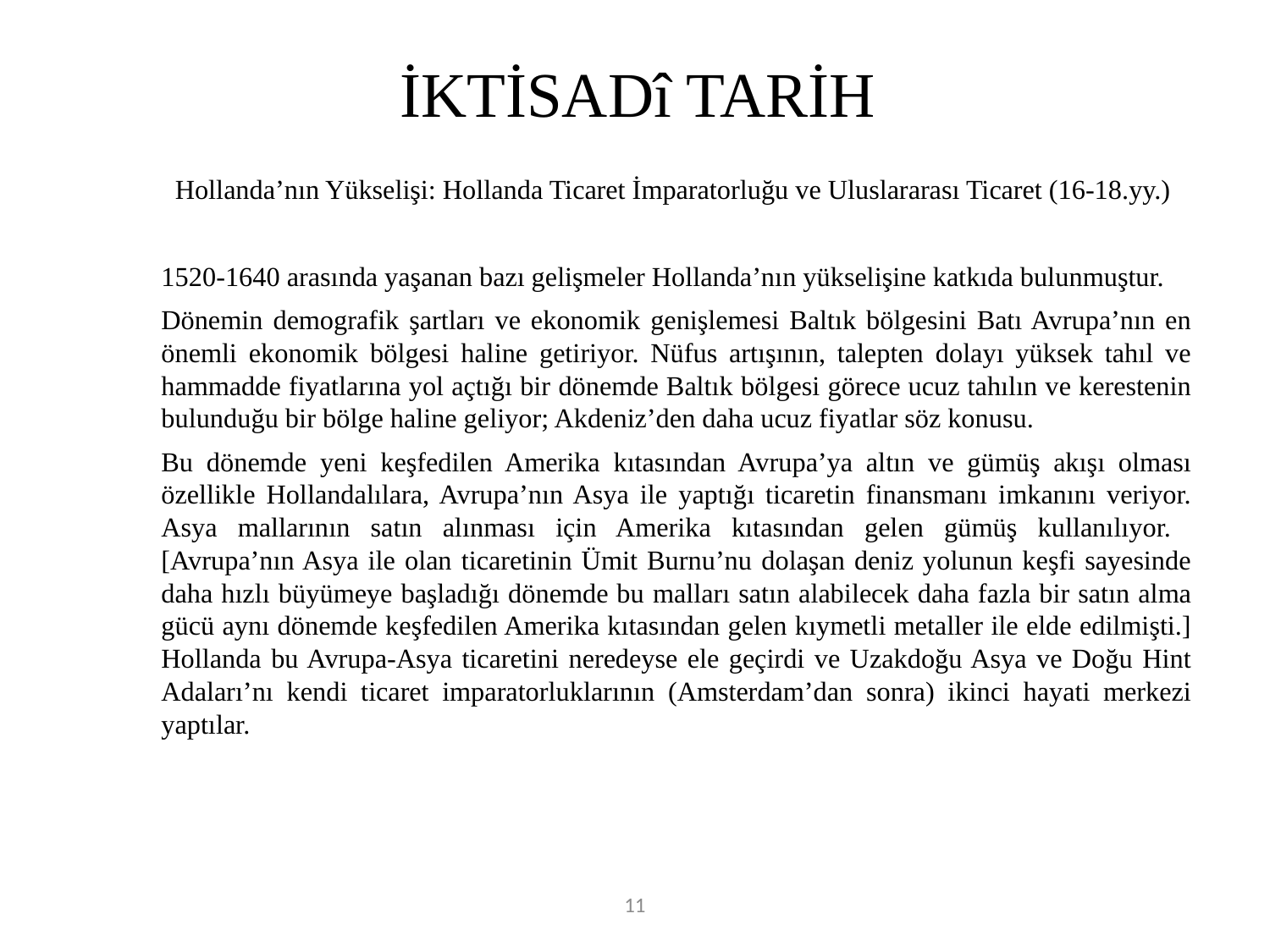

# İKTİSADî TARİH

	Hollanda’nın Yükselişi: Hollanda Ticaret İmparatorluğu ve Uluslararası Ticaret (16-18.yy.)

	1520-1640 arasında yaşanan bazı gelişmeler Hollanda’nın yükselişine katkıda bulunmuştur.
	Dönemin demografik şartları ve ekonomik genişlemesi Baltık bölgesini Batı Avrupa’nın en önemli ekonomik bölgesi haline getiriyor. Nüfus artışının, talepten dolayı yüksek tahıl ve hammadde fiyatlarına yol açtığı bir dönemde Baltık bölgesi görece ucuz tahılın ve kerestenin bulunduğu bir bölge haline geliyor; Akdeniz’den daha ucuz fiyatlar söz konusu.
	Bu dönemde yeni keşfedilen Amerika kıtasından Avrupa’ya altın ve gümüş akışı olması özellikle Hollandalılara, Avrupa’nın Asya ile yaptığı ticaretin finansmanı imkanını veriyor. Asya mallarının satın alınması için Amerika kıtasından gelen gümüş kullanılıyor.  [Avrupa’nın Asya ile olan ticaretinin Ümit Burnu’nu dolaşan deniz yolunun keşfi sayesinde daha hızlı büyümeye başladığı dönemde bu malları satın alabilecek daha fazla bir satın alma gücü aynı dönemde keşfedilen Amerika kıtasından gelen kıymetli metaller ile elde edilmişti.] Hollanda bu Avrupa-Asya ticaretini neredeyse ele geçirdi ve Uzakdoğu Asya ve Doğu Hint Adaları’nı kendi ticaret imparatorluklarının (Amsterdam’dan sonra) ikinci hayati merkezi yaptılar.
11